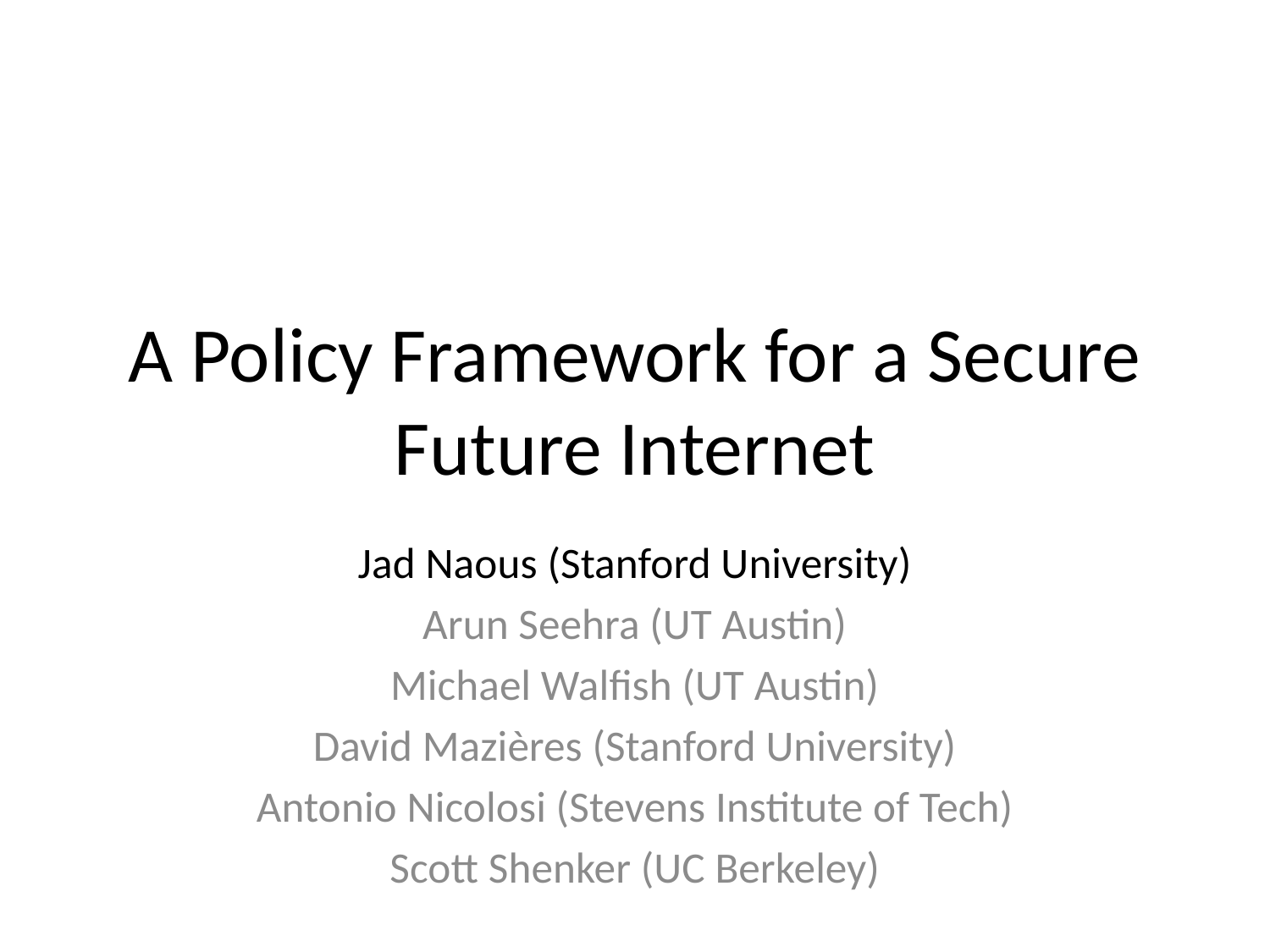

# A Policy Framework for a Secure Future Internet
Jad Naous (Stanford University)
Arun Seehra (UT Austin)
Michael Walfish (UT Austin)
David Mazières (Stanford University)
Antonio Nicolosi (Stevens Institute of Tech)
Scott Shenker (UC Berkeley)